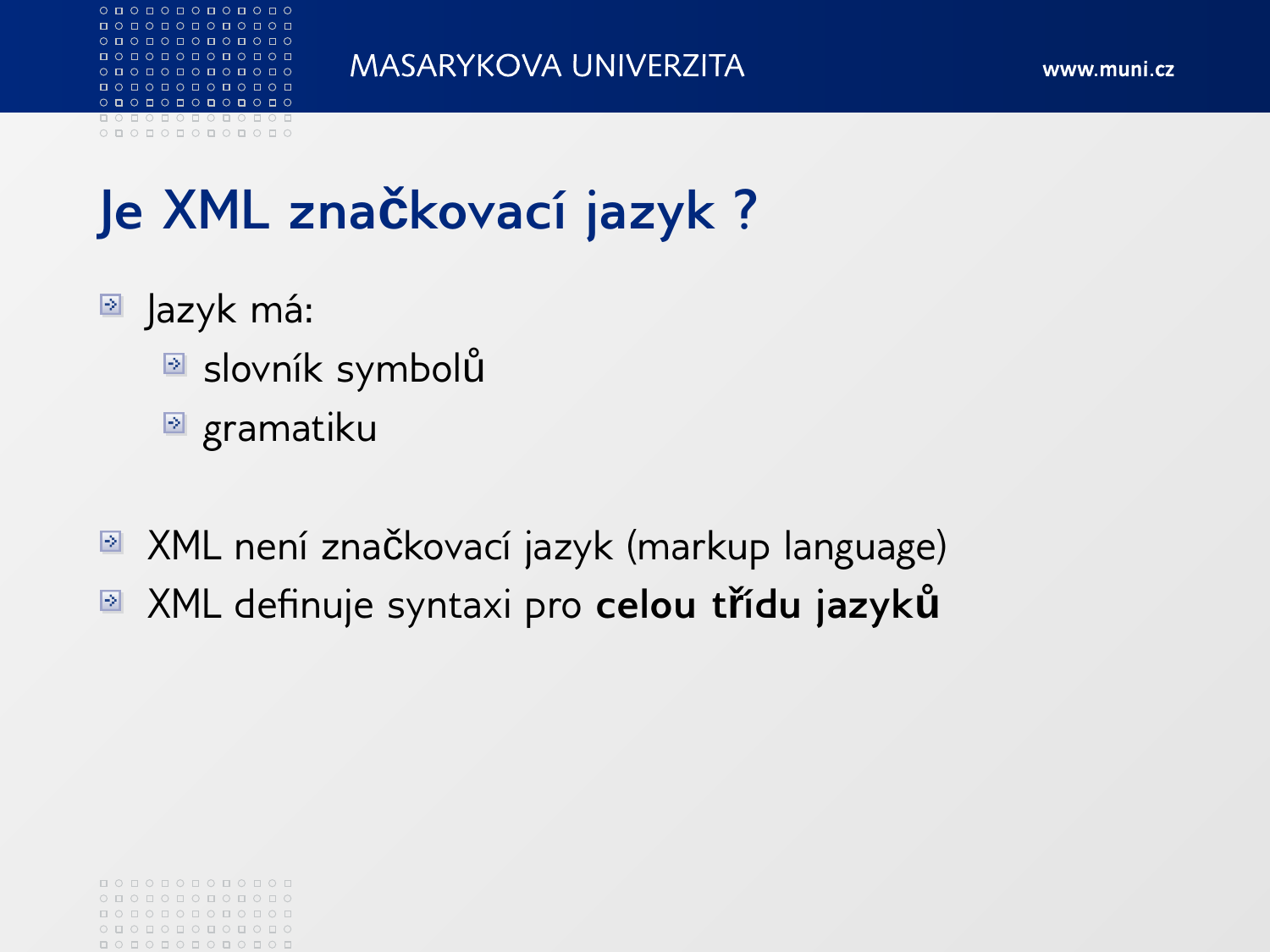

# Je XML značkovací jazyk ?
Jazyk má:
slovník symbolů
gramatiku

XML není značkovací jazyk (markup language)
XML definuje syntaxi pro celou třídu jazyků